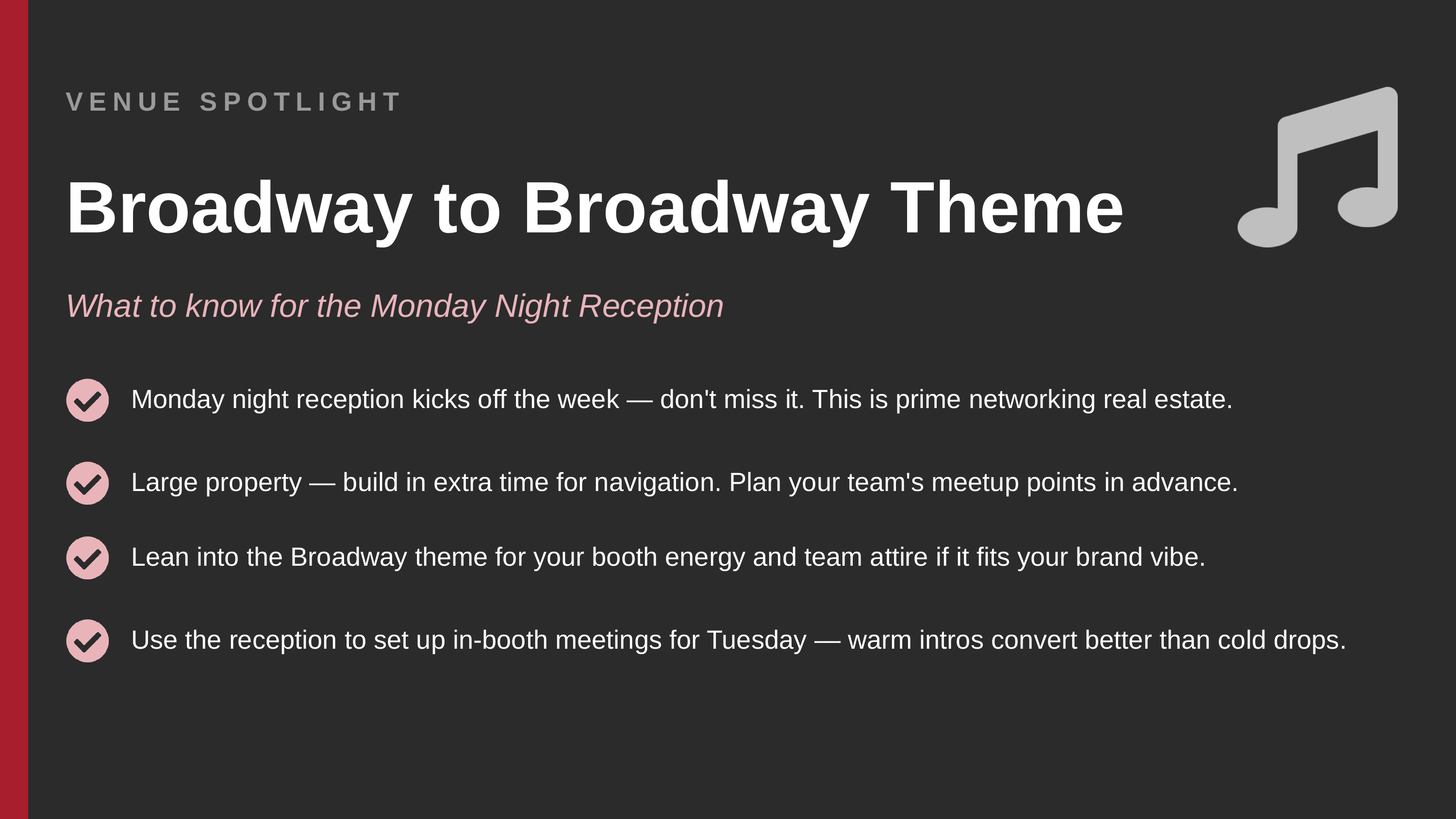

VENUE SPOTLIGHT

Broadway to Broadway Theme

What to know for the Monday Night Reception

Monday night reception kicks off the week — don't miss it. This is prime networking real estate.

Large property — build in extra time for navigation. Plan your team's meetup points in advance.

Lean into the Broadway theme for your booth energy and team attire if it fits your brand vibe.

Use the reception to set up in-booth meetings for Tuesday — warm intros convert better than cold drops.